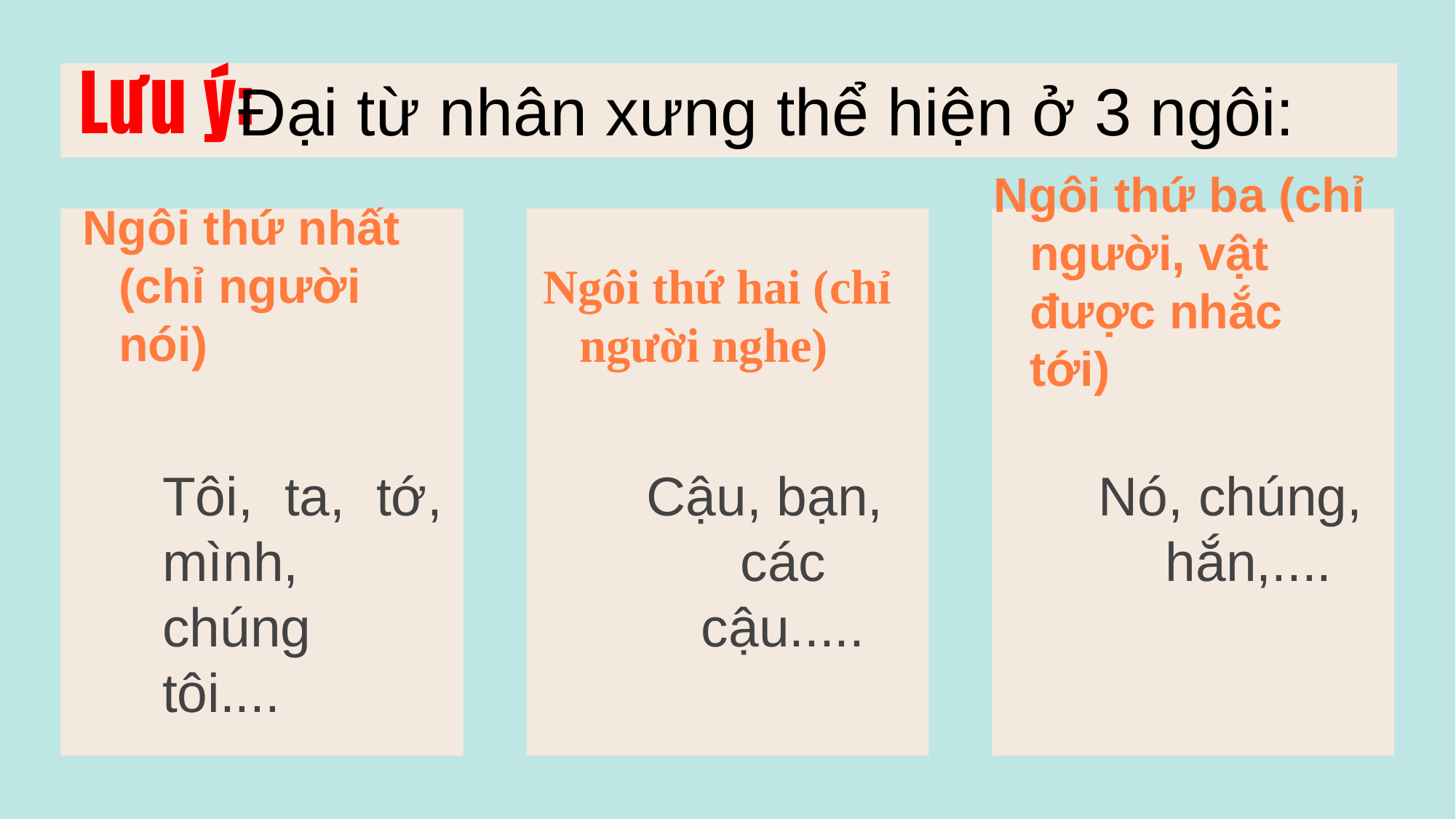

# Lưu ý:
Đại từ nhân xưng thể hiện ở 3 ngôi:
Ngôi thứ nhất (chỉ người nói)
Ngôi thứ hai (chỉ người nghe)
Ngôi thứ ba (chỉ người, vật được nhắc tới)
Tôi, ta, tớ, mình, chúng tôi....
Cậu, bạn, các cậu.....
Nó, chúng, hắn,....